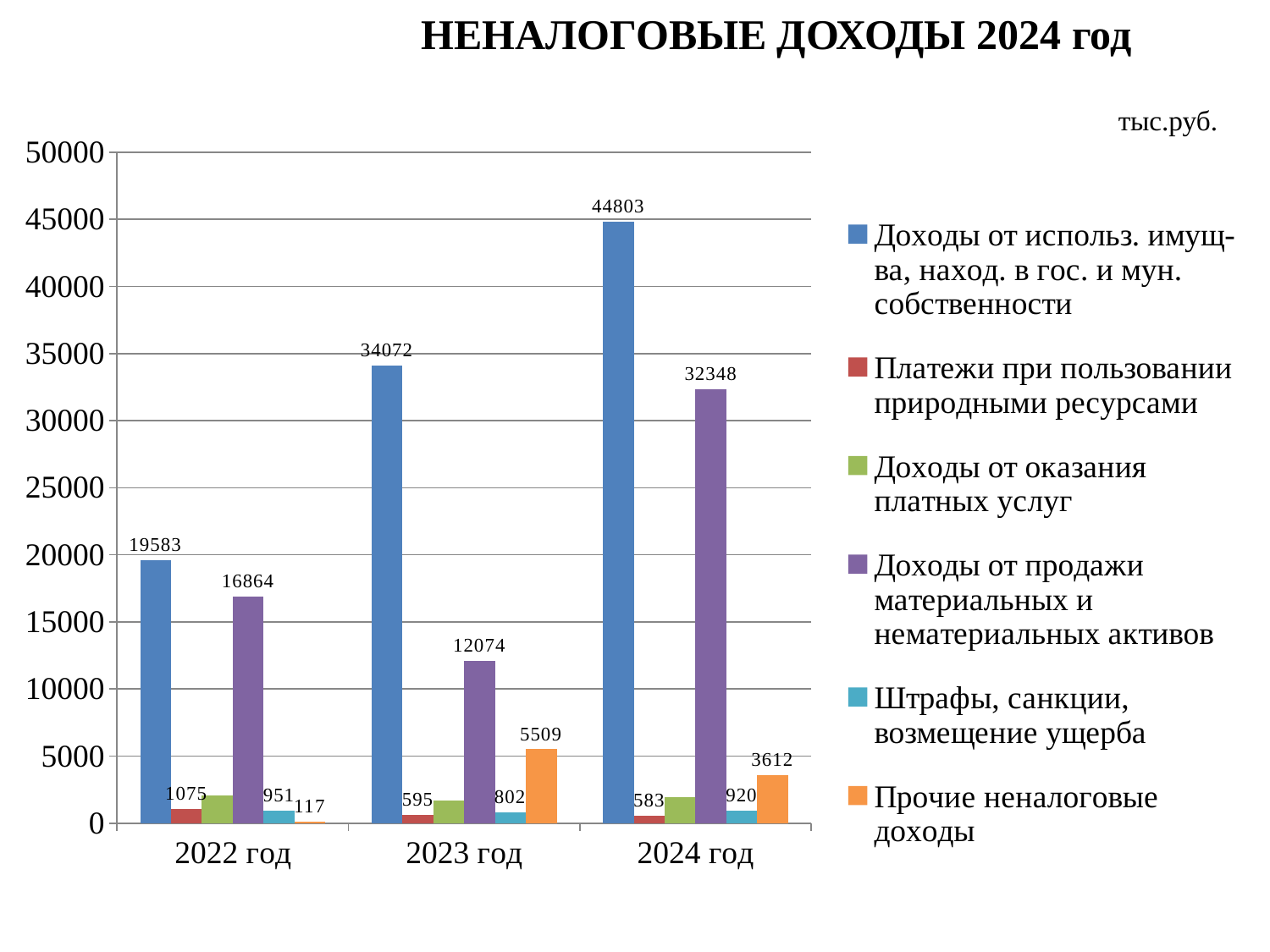

НЕНАЛОГОВЫЕ ДОХОДЫ 2024 год
тыс.руб.

### Chart

| Category | Доходы от использ. имущ-ва, наход. в гос. и мун. собственности | Платежи при пользовании природными ресурсами | Доходы от оказания платных услуг | Доходы от продажи материальных и нематериальных активов | Штрафы, санкции, возмещение ущерба | Прочие неналоговые доходы |
|---|---|---|---|---|---|---|
| 2022 год | 19583.0 | 1075.0 | 2055.0 | 16864.0 | 951.0 | 117.0 |
| 2023 год | 34072.0 | 595.0 | 1692.0 | 12074.0 | 802.0 | 5509.0 |
| 2024 год | 44803.0 | 583.0 | 1914.0 | 32348.0 | 920.0 | 3612.0 |